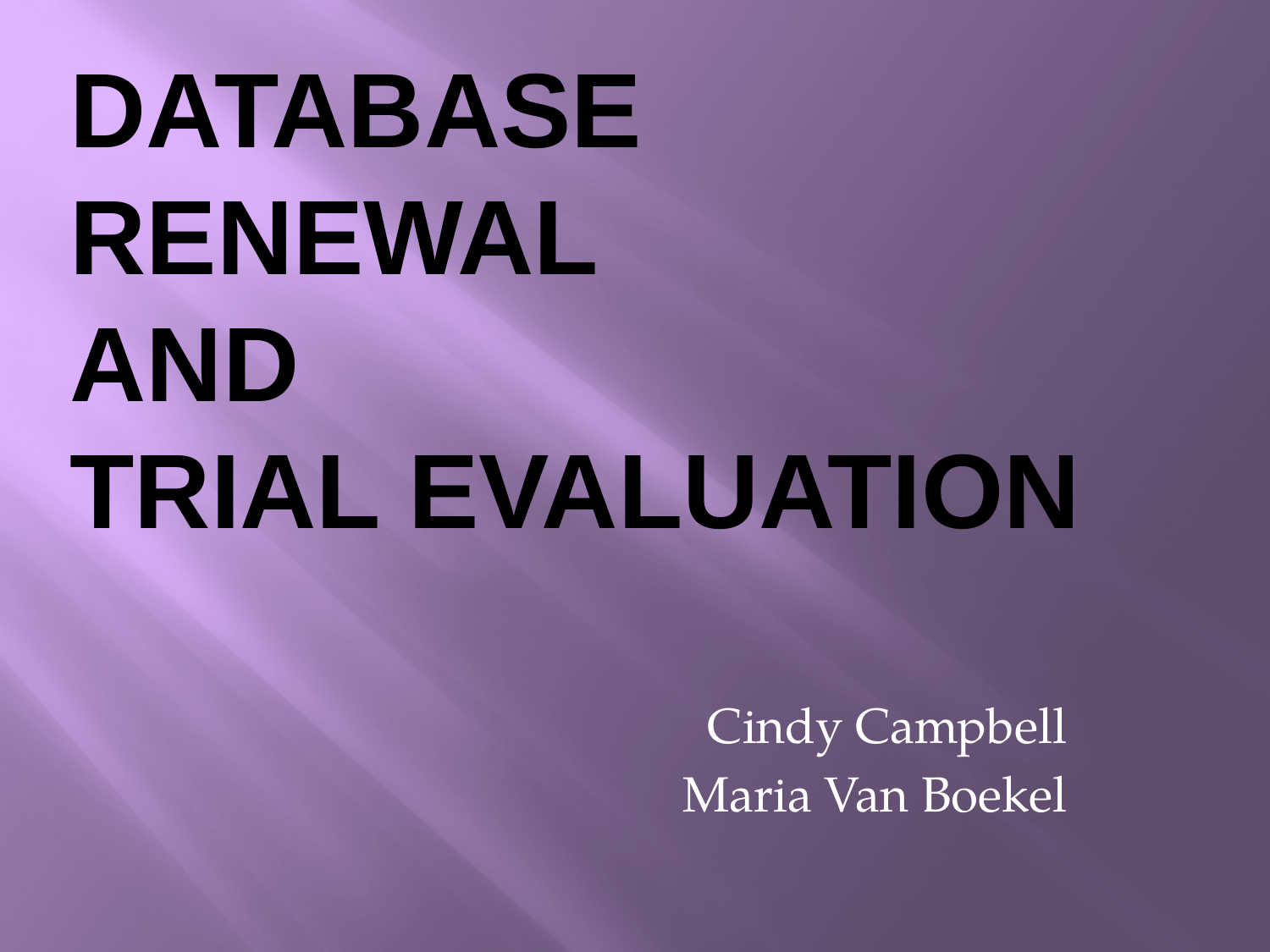

# Database  Renewal and Trial Evaluation
Cindy Campbell
Maria Van Boekel